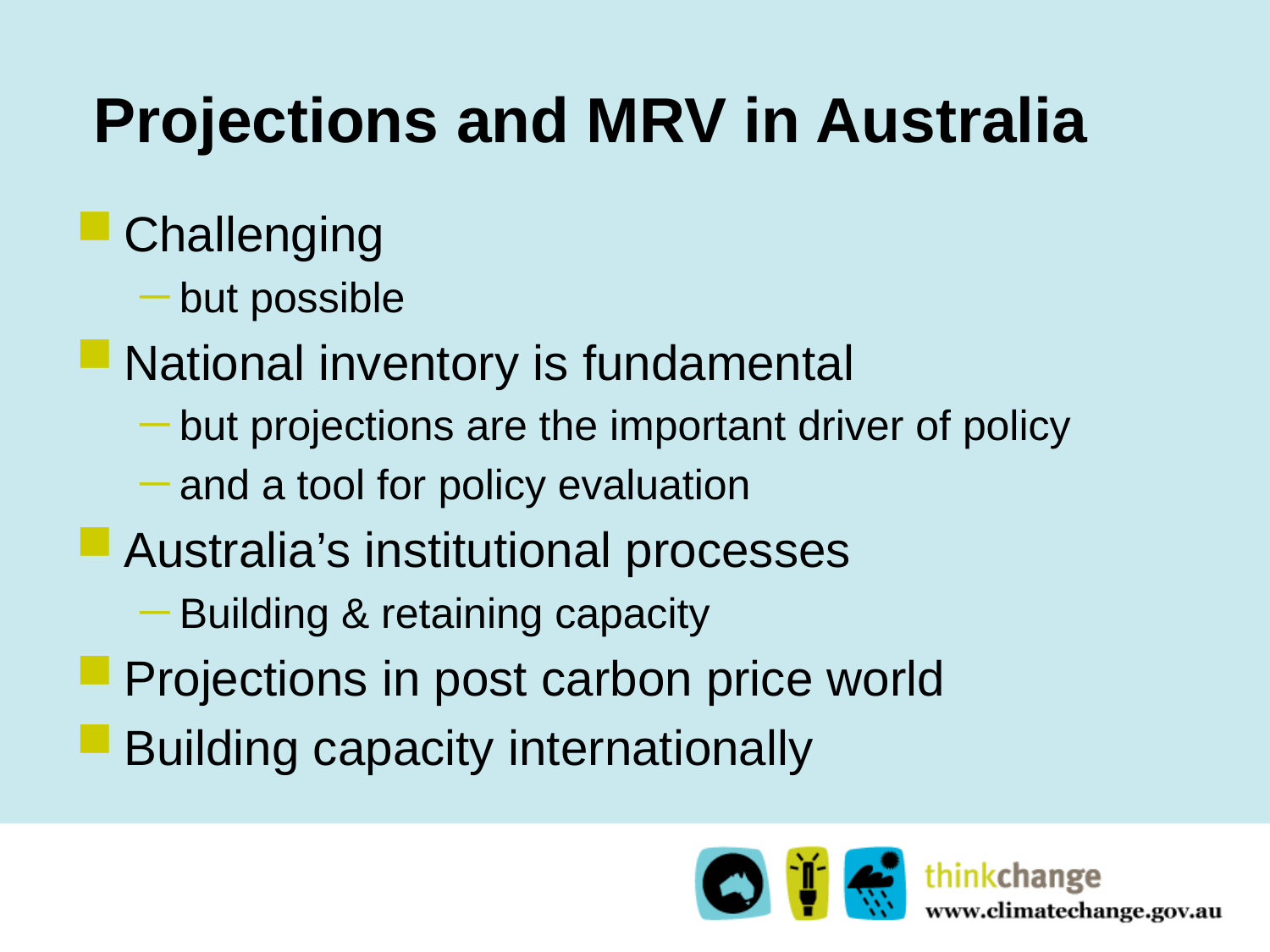

# Projections and MRV in Australia
Challenging
but possible
National inventory is fundamental
but projections are the important driver of policy
and a tool for policy evaluation
Australia’s institutional processes
Building & retaining capacity
Projections in post carbon price world
Building capacity internationally